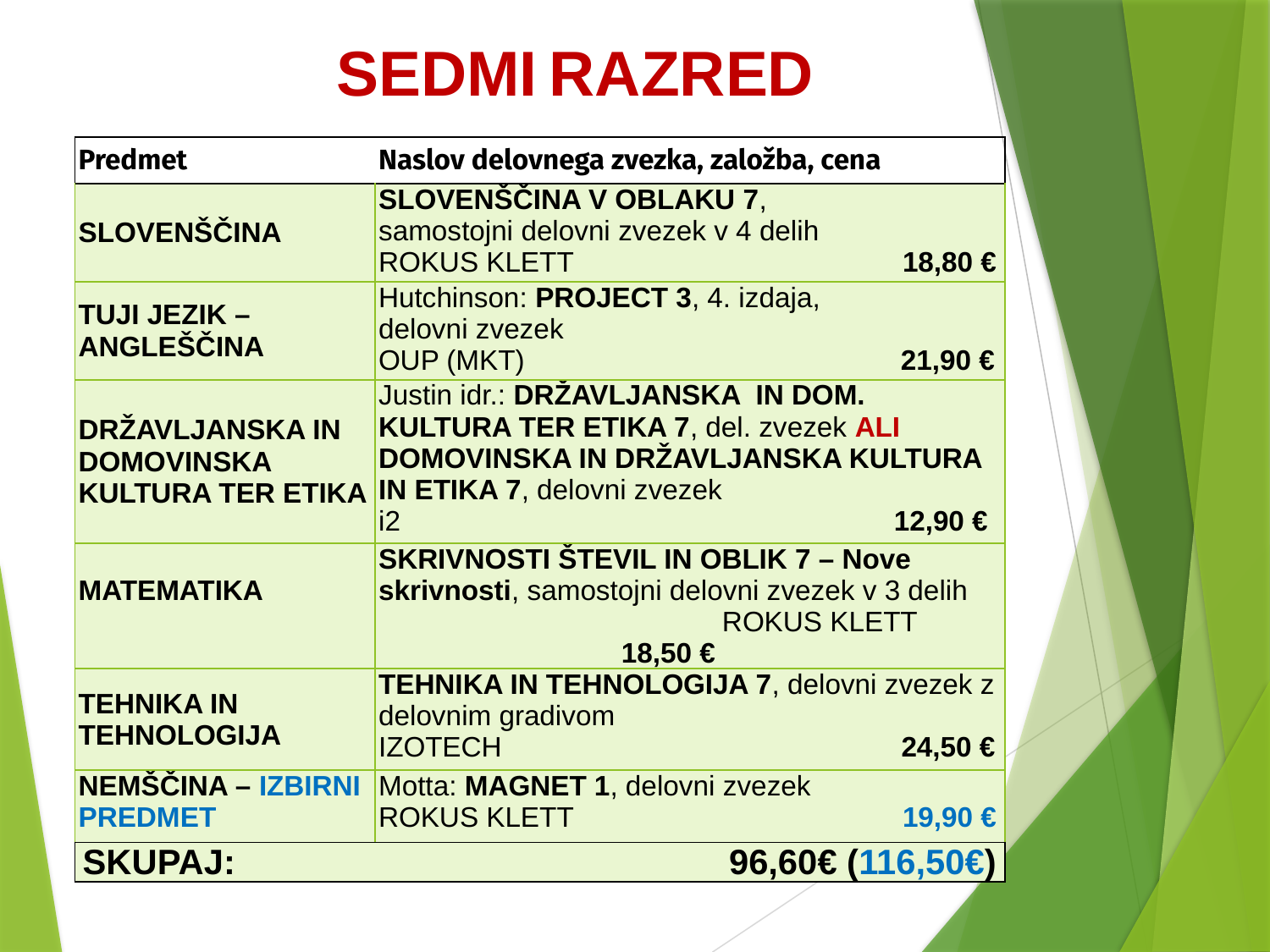

SEDMI RAZRED
| Predmet | Naslov delovnega zvezka, založba, cena |
| --- | --- |
| SLOVENŠČINA | SLOVENŠČINA V OBLAKU 7, samostojni delovni zvezek v 4 delih ROKUS KLETT 18,80 € |
| TUJI JEZIK – ANGLEŠČINA | Hutchinson: PROJECT 3, 4. izdaja, delovni zvezek OUP (MKT) 21,90 € |
| DRŽAVLJANSKA IN DOMOVINSKA KULTURA TER ETIKA | Justin idr.: DRŽAVLJANSKA IN DOM. KULTURA TER ETIKA 7, del. zvezek ALI DOMOVINSKA IN DRŽAVLJANSKA KULTURA IN ETIKA 7, delovni zvezek i2 12,90 € |
| MATEMATIKA | SKRIVNOSTI ŠTEVIL IN OBLIK 7 – Nove skrivnosti, samostojni delovni zvezek v 3 delih ROKUS KLETT 18,50 € |
| TEHNIKA IN TEHNOLOGIJA | TEHNIKA IN TEHNOLOGIJA 7, delovni zvezek z delovnim gradivom IZOTECH 24,50 € |
| NEMŠČINA – IZBIRNI PREDMET | Motta: MAGNET 1, delovni zvezek ROKUS KLETT 19,90 € |
| SKUPAJ: | 96,60€ (116,50€) |